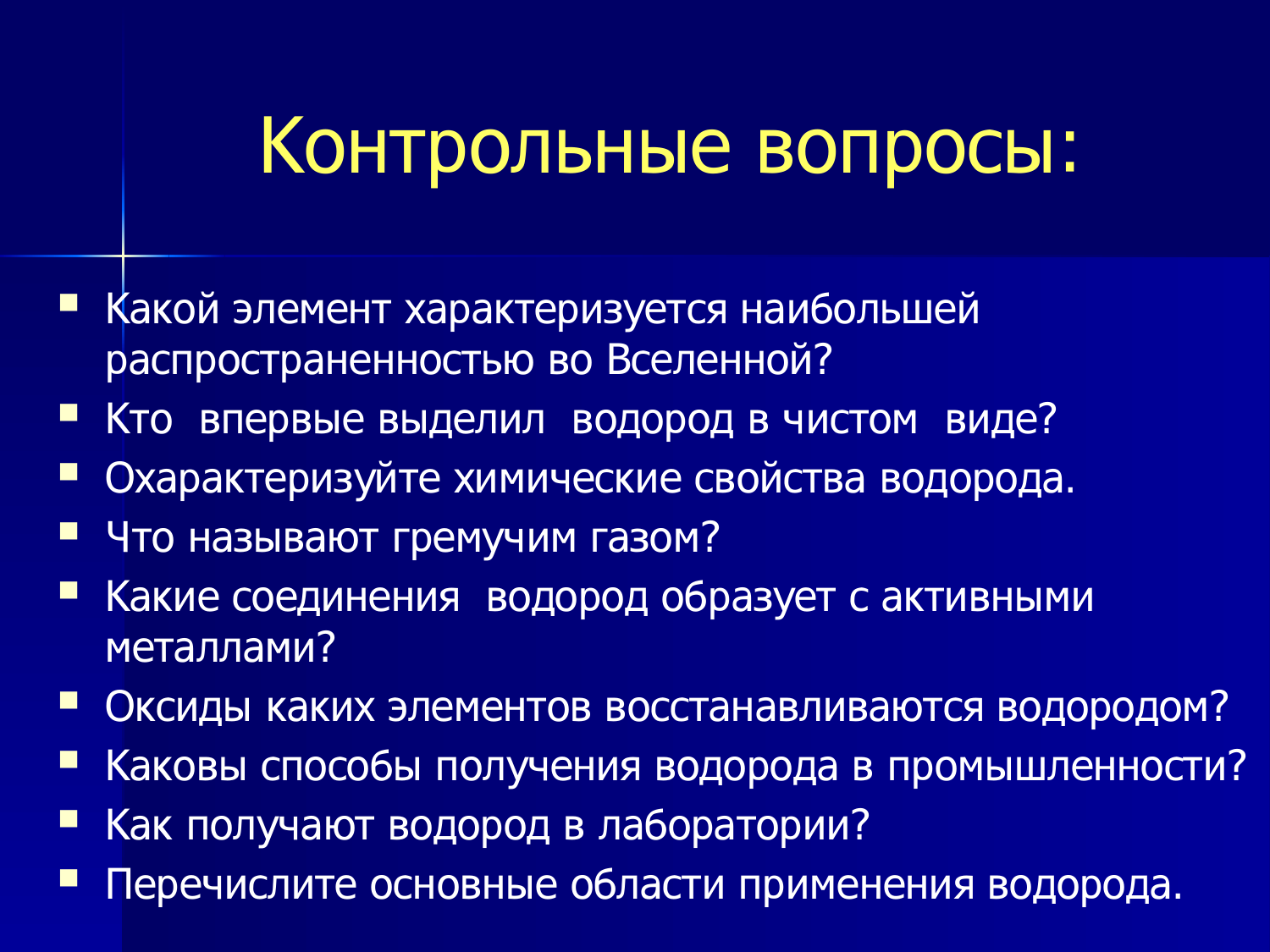

# Контрольные вопросы:
Какой элемент характеризуется наибольшей распространенностью во Вселенной?
Кто  впервые выделил  водород в чистом  виде?
Охарактеризуйте химические свойства водорода.
Что называют гремучим газом?
Какие соединения  водород образует с активными металлами?
Оксиды каких элементов восстанавливаются водородом?
Каковы способы получения водорода в промышленности?
Как получают водород в лаборатории?
Перечислите основные области применения водорода.